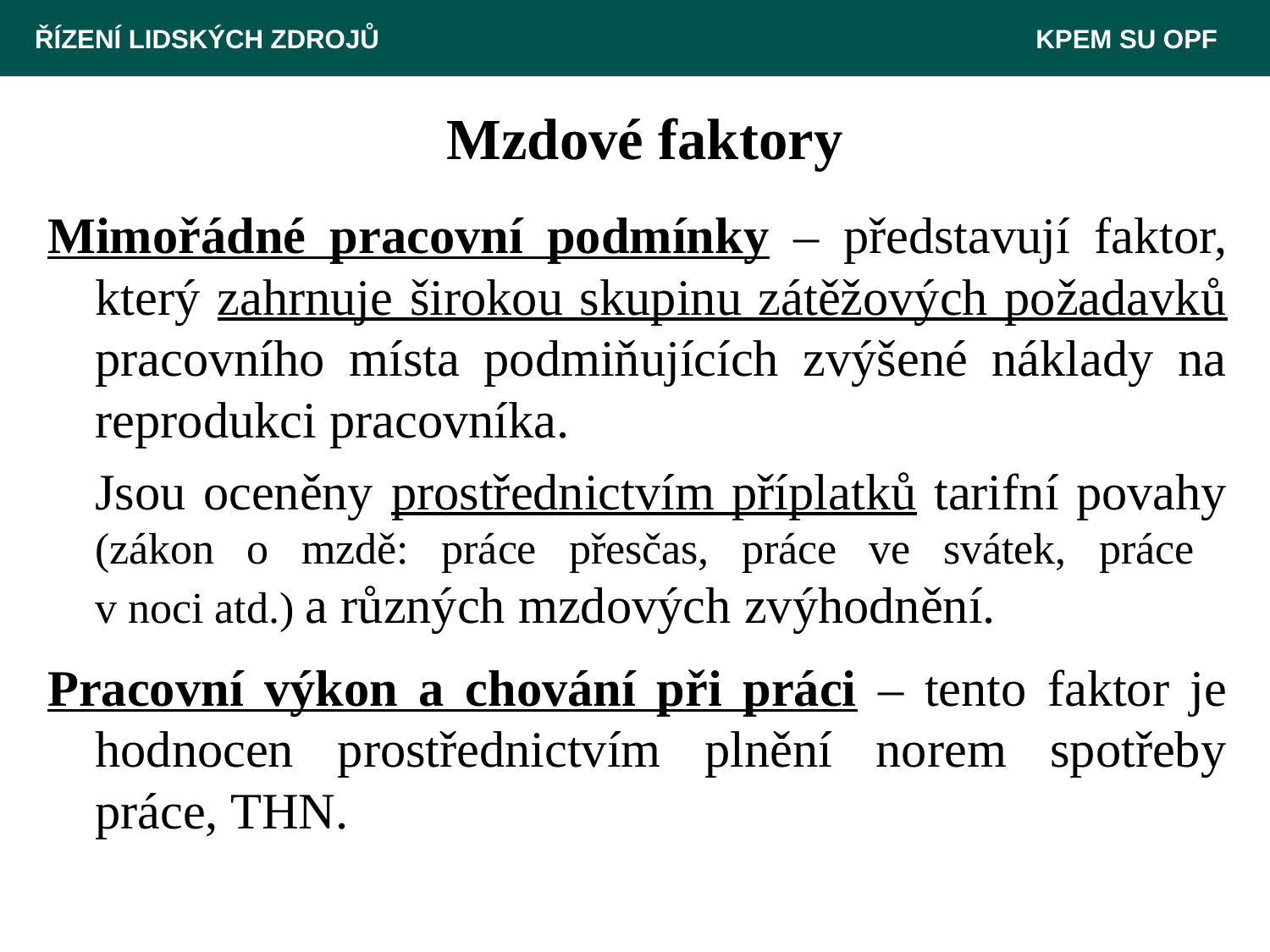

ŘÍZENÍ LIDSKÝCH ZDROJŮ 						 KPEM SU OPF
# Mzdové faktory
Mimořádné pracovní podmínky – představují faktor, který zahrnuje širokou skupinu zátěžových požadavků pracovního místa podmiňujících zvýšené náklady na reprodukci pracovníka.
	Jsou oceněny prostřednictvím příplatků tarifní povahy (zákon o mzdě: práce přesčas, práce ve svátek, práce
v noci atd.) a různých mzdových zvýhodnění.
Pracovní výkon a chování při práci – tento faktor je hodnocen prostřednictvím plnění norem spotřeby práce, THN.